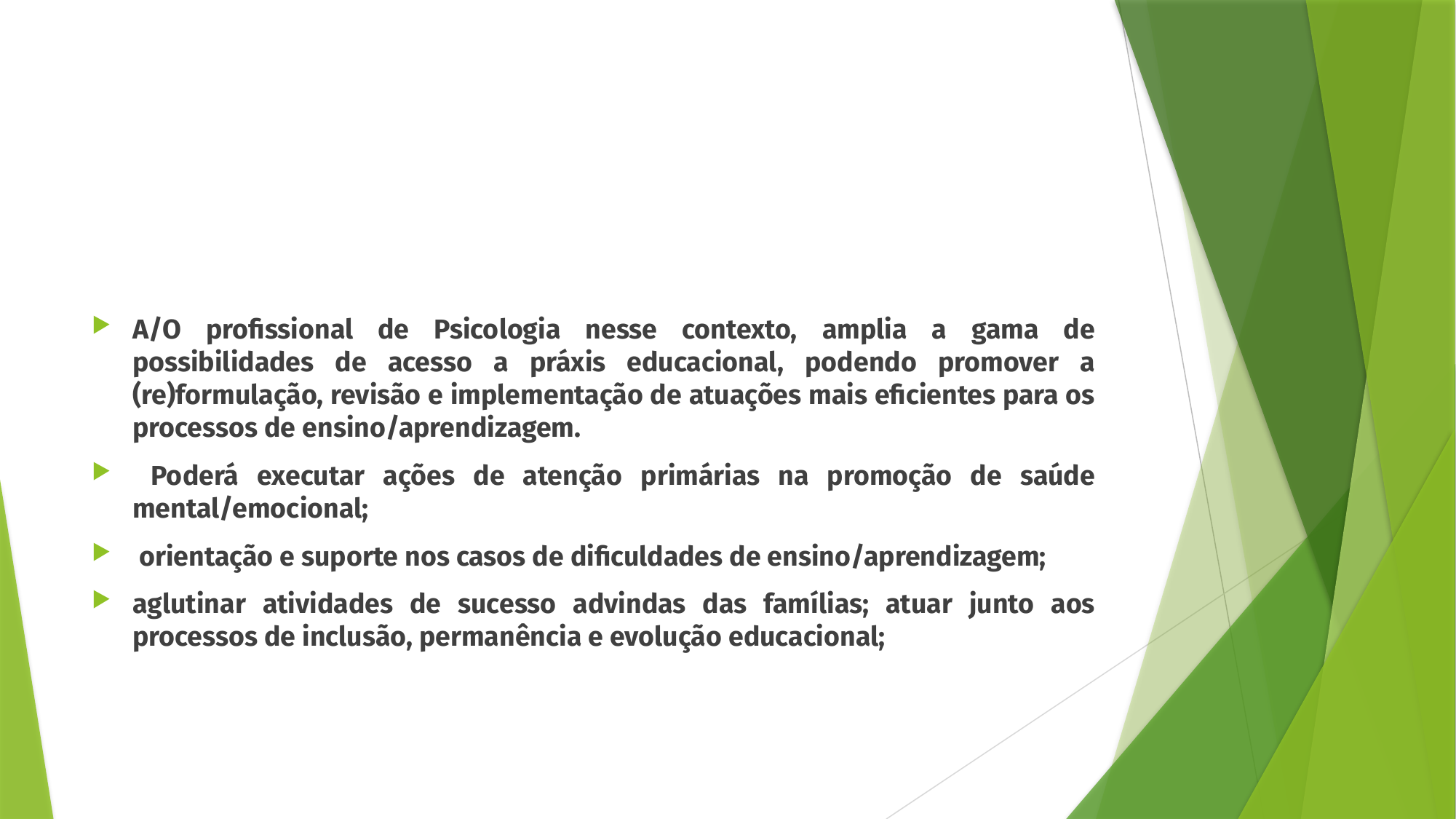

#

A/O profissional de Psicologia nesse contexto, amplia a gama de possibilidades de acesso a práxis educacional, podendo promover a (re)formulação, revisão e implementação de atuações mais eficientes para os processos de ensino/aprendizagem.
 Poderá executar ações de atenção primárias na promoção de saúde mental/emocional;
 orientação e suporte nos casos de dificuldades de ensino/aprendizagem;
aglutinar atividades de sucesso advindas das famílias; atuar junto aos processos de inclusão, permanência e evolução educacional;